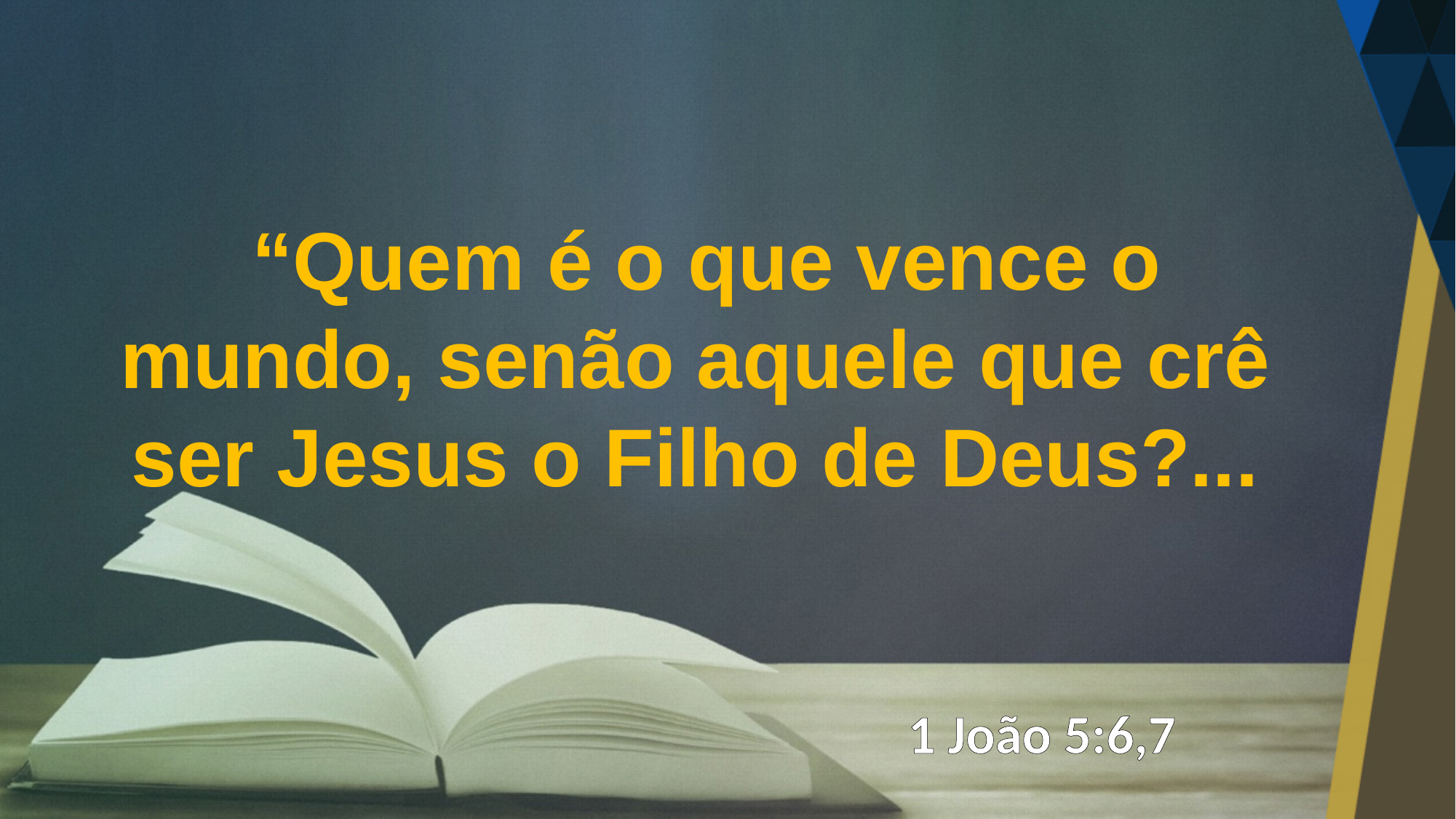

“Quem é o que vence o mundo, senão aquele que crê ser Jesus o Filho de Deus?...
1 João 5:6,7